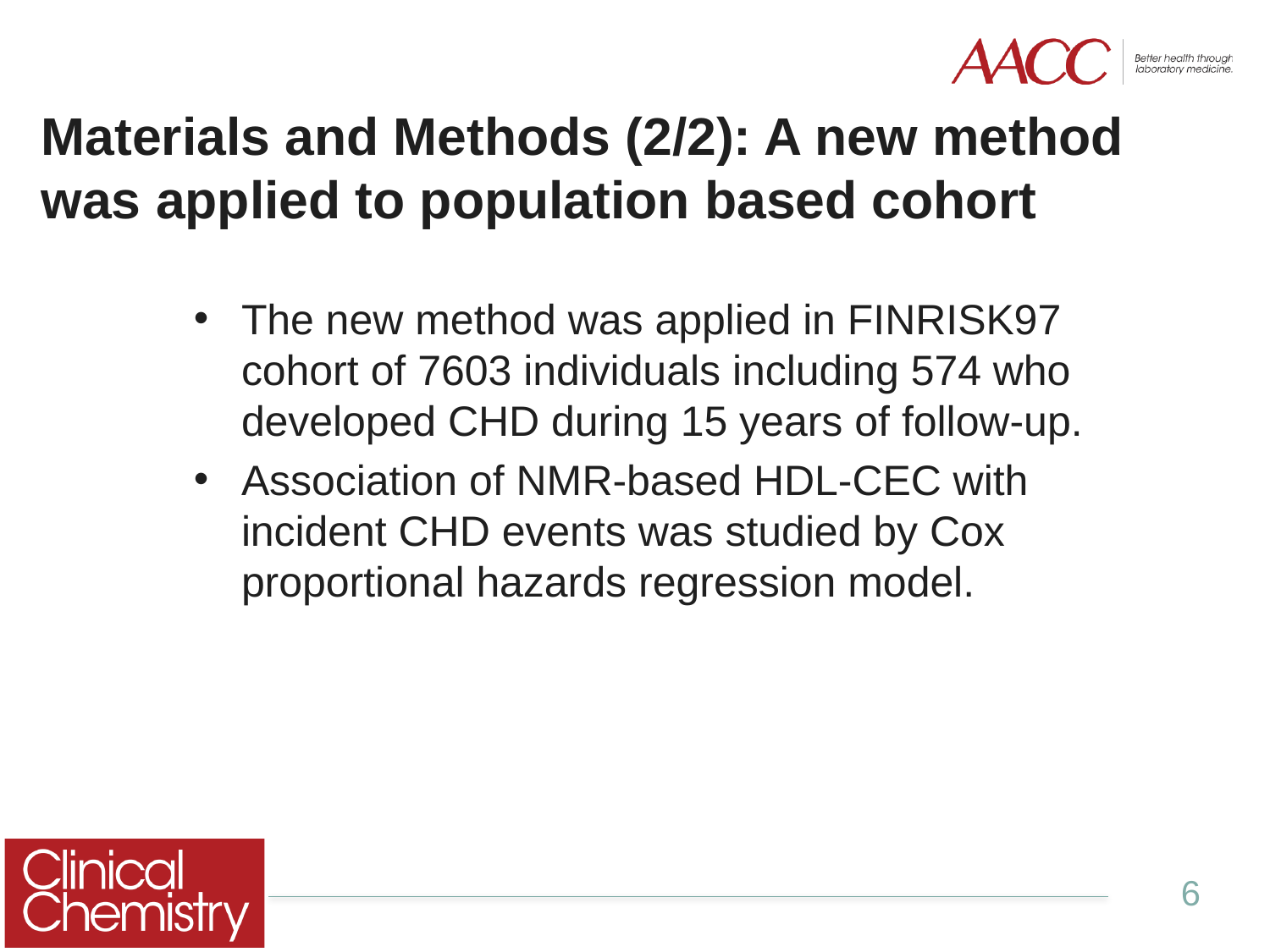

# Materials and Methods (2/2): A new method was applied to population based cohort
The new method was applied in FINRISK97 cohort of 7603 individuals including 574 who developed CHD during 15 years of follow-up.
Association of NMR-based HDL-CEC with incident CHD events was studied by Cox proportional hazards regression model.
6